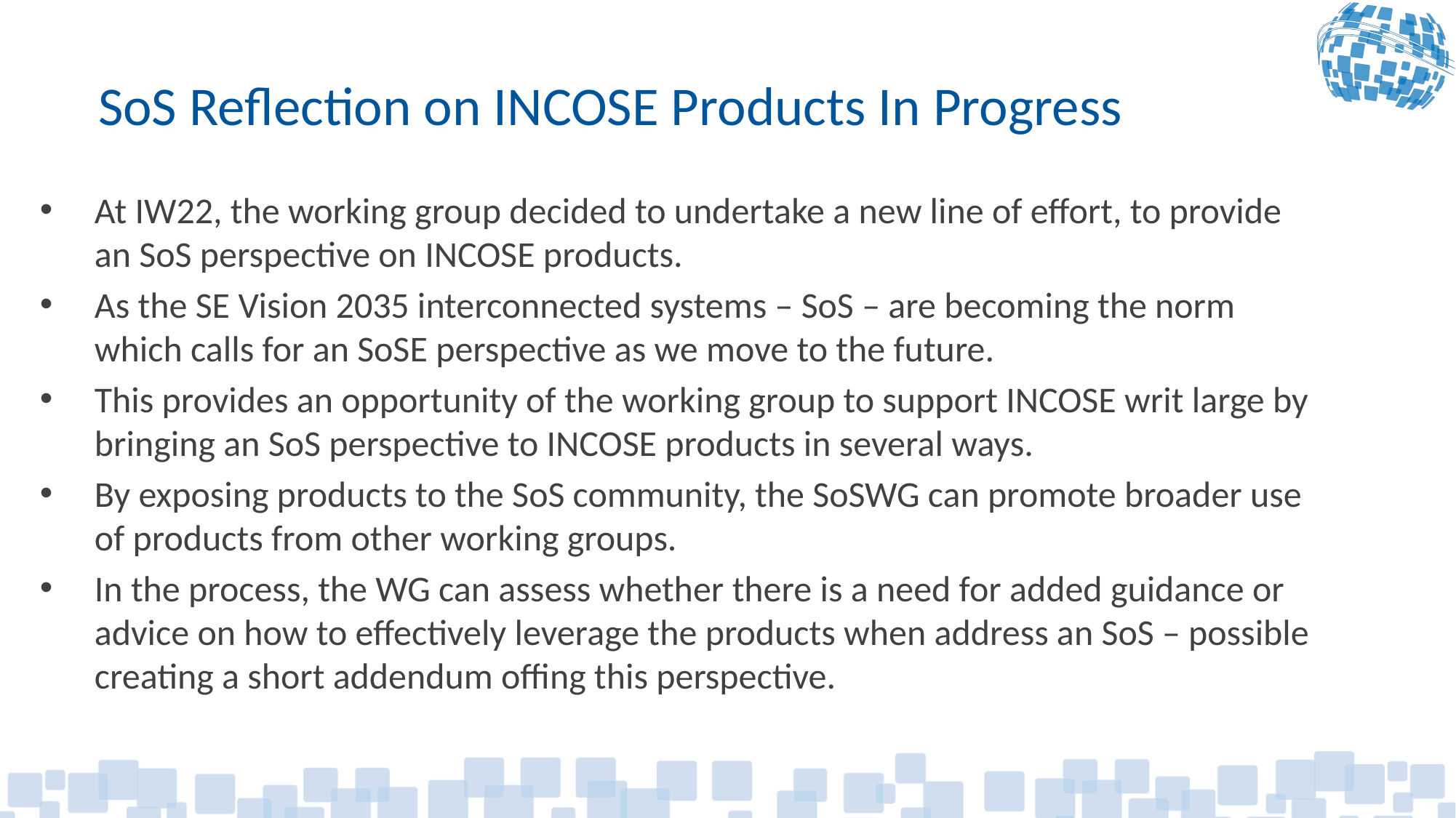

# SoS Reflection on INCOSE Products In Progress
At IW22, the working group decided to undertake a new line of effort, to provide an SoS perspective on INCOSE products.
As the SE Vision 2035 interconnected systems – SoS – are becoming the norm which calls for an SoSE perspective as we move to the future.
This provides an opportunity of the working group to support INCOSE writ large by bringing an SoS perspective to INCOSE products in several ways.
By exposing products to the SoS community, the SoSWG can promote broader use of products from other working groups.
In the process, the WG can assess whether there is a need for added guidance or advice on how to effectively leverage the products when address an SoS – possible creating a short addendum offing this perspective.